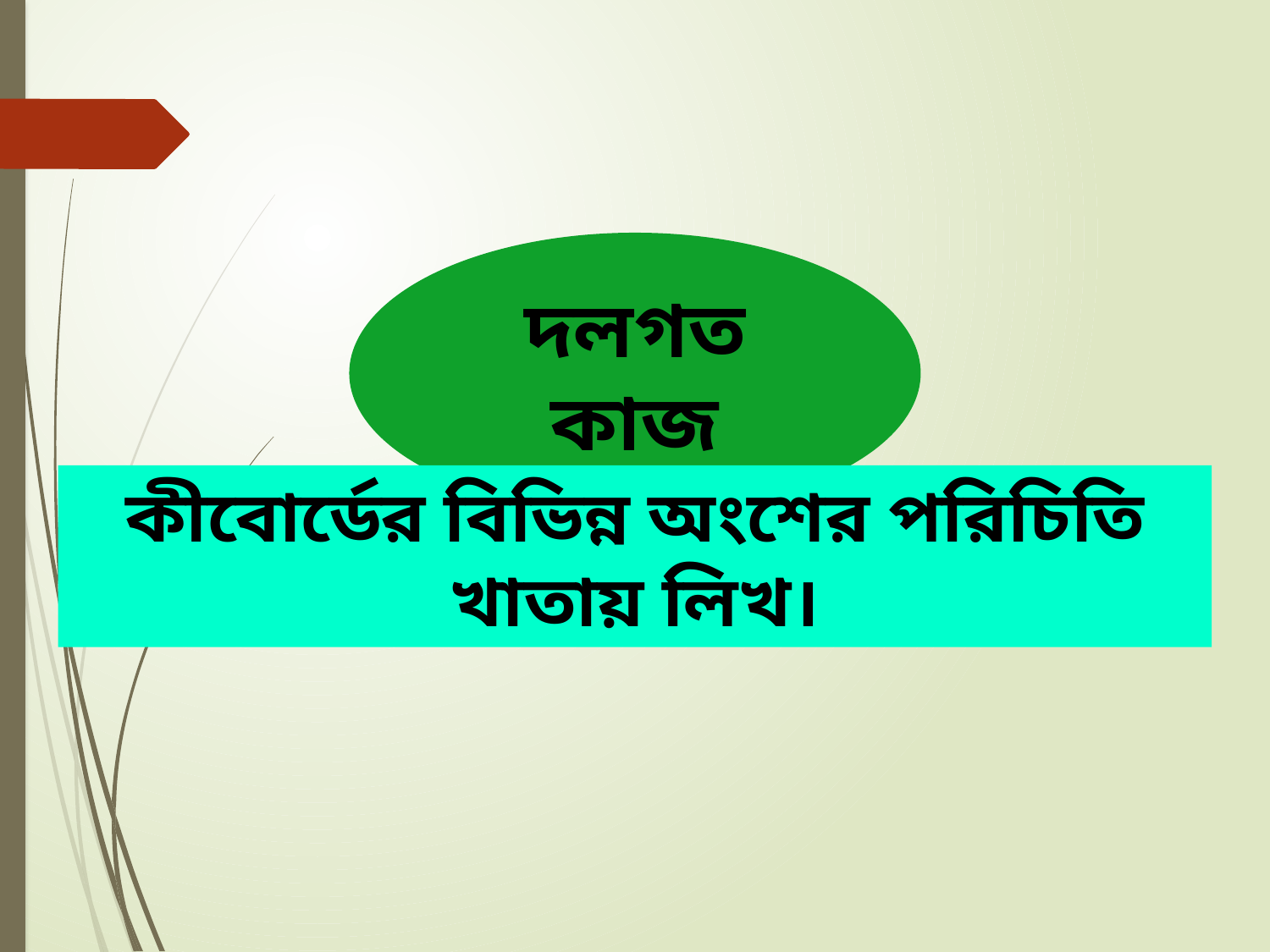

দলগত কাজ
কীবোর্ডের বিভিন্ন অংশের পরিচিতি খাতায় লিখ।